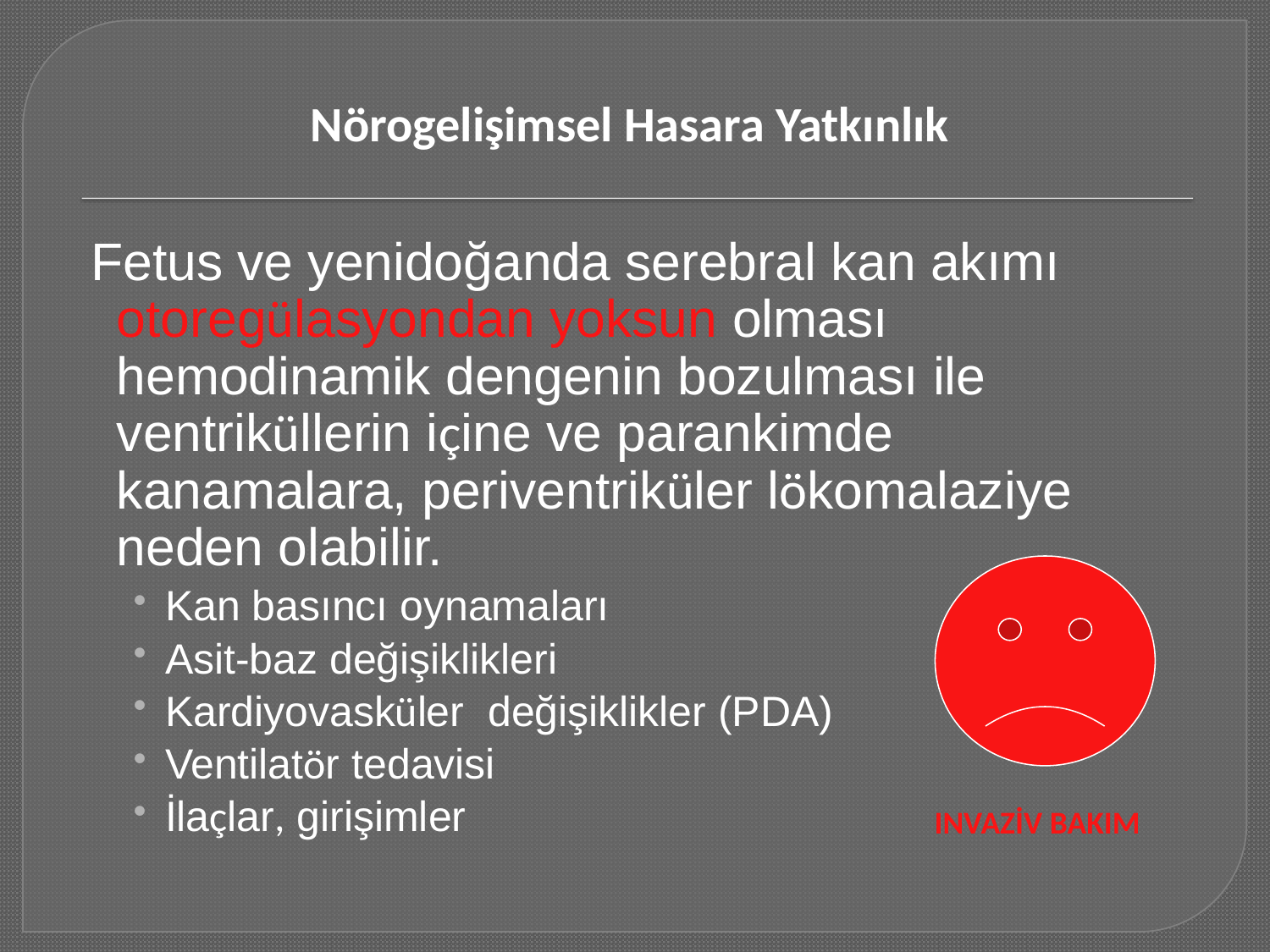

Nörogelişimsel Hasara Yatkınlık
 Fetus ve yenidoğanda serebral kan akımı otoregülasyondan yoksun olması hemodinamik dengenin bozulması ile ventriküllerin içine ve parankimde kanamalara, periventriküler lökomalaziye neden olabilir.
Kan basıncı oynamaları
Asit-baz değişiklikleri
Kardiyovasküler  değişiklikler (PDA)
Ventilatör tedavisi
İlaçlar, girişimler

INVAZİV BAKIM